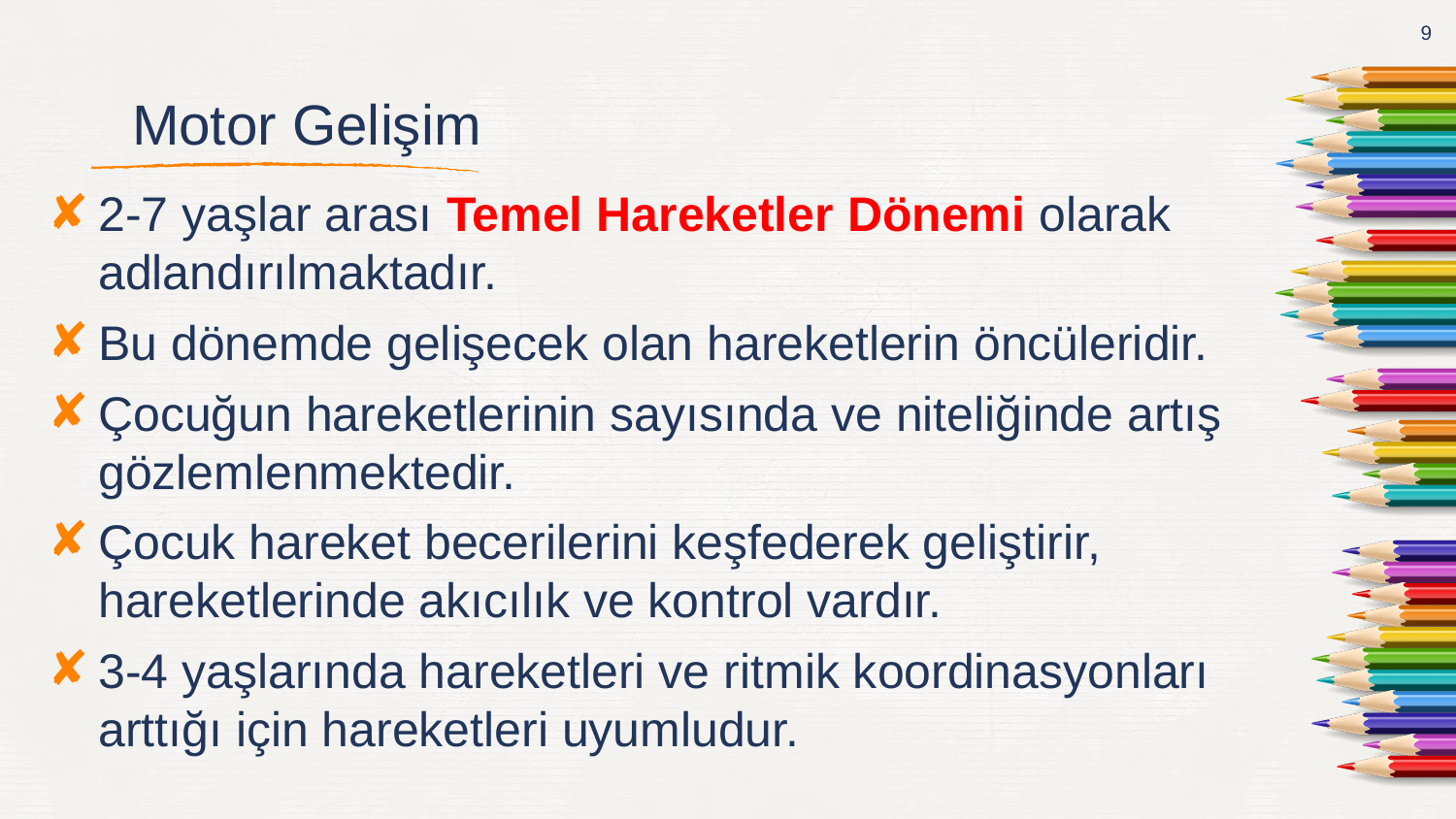

9
# Motor Gelişim
2-7 yaşlar arası Temel Hareketler Dönemi olarak adlandırılmaktadır.
Bu dönemde gelişecek olan hareketlerin öncüleridir.
Çocuğun hareketlerinin sayısında ve niteliğinde artış gözlemlenmektedir.
Çocuk hareket becerilerini keşfederek geliştirir, hareketlerinde akıcılık ve kontrol vardır.
3-4 yaşlarında hareketleri ve ritmik koordinasyonları arttığı için hareketleri uyumludur.